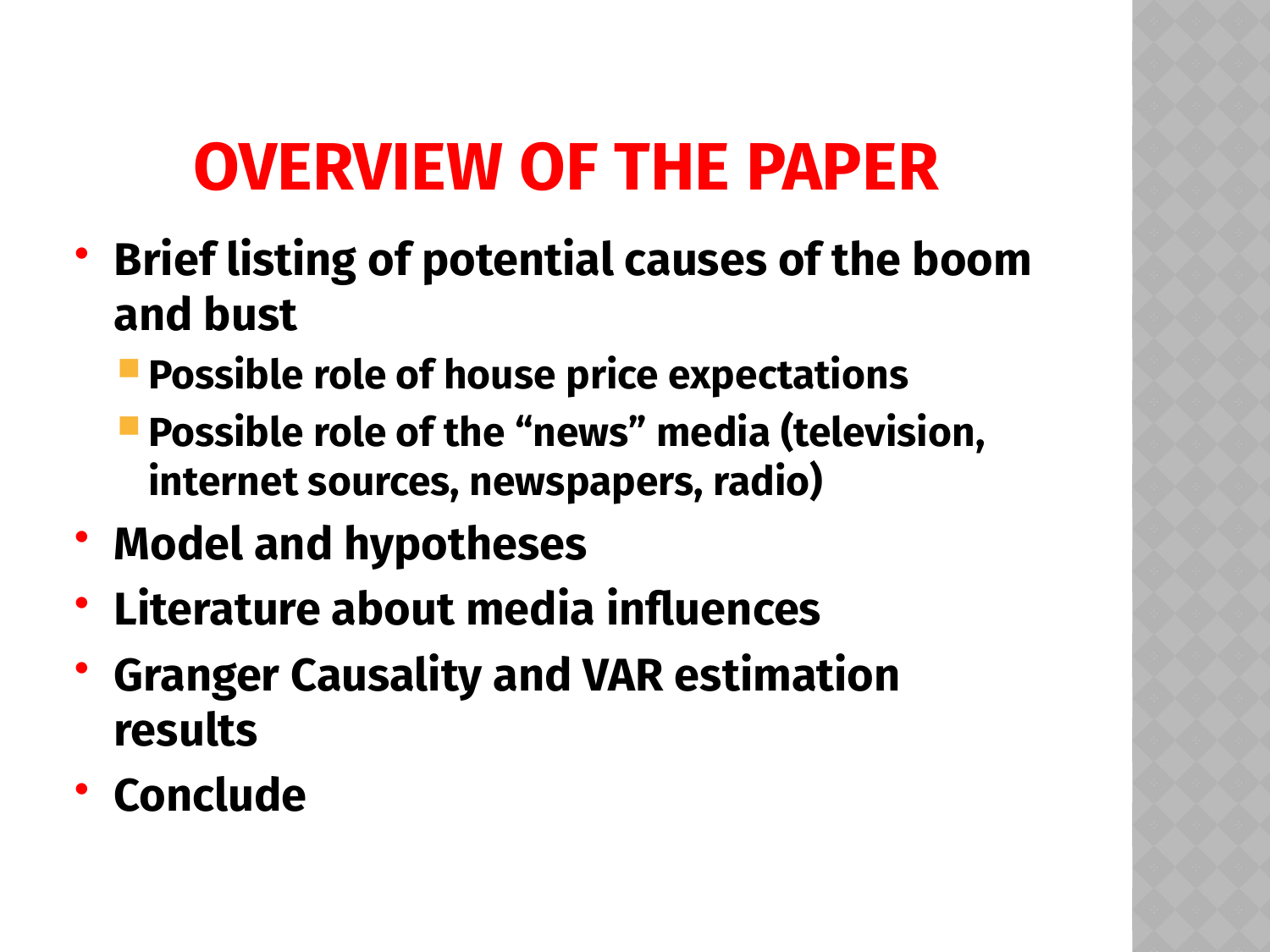

# Overview of the paper
Brief listing of potential causes of the boom and bust
Possible role of house price expectations
Possible role of the “news” media (television, internet sources, newspapers, radio)
Model and hypotheses
Literature about media influences
Granger Causality and VAR estimation results
Conclude